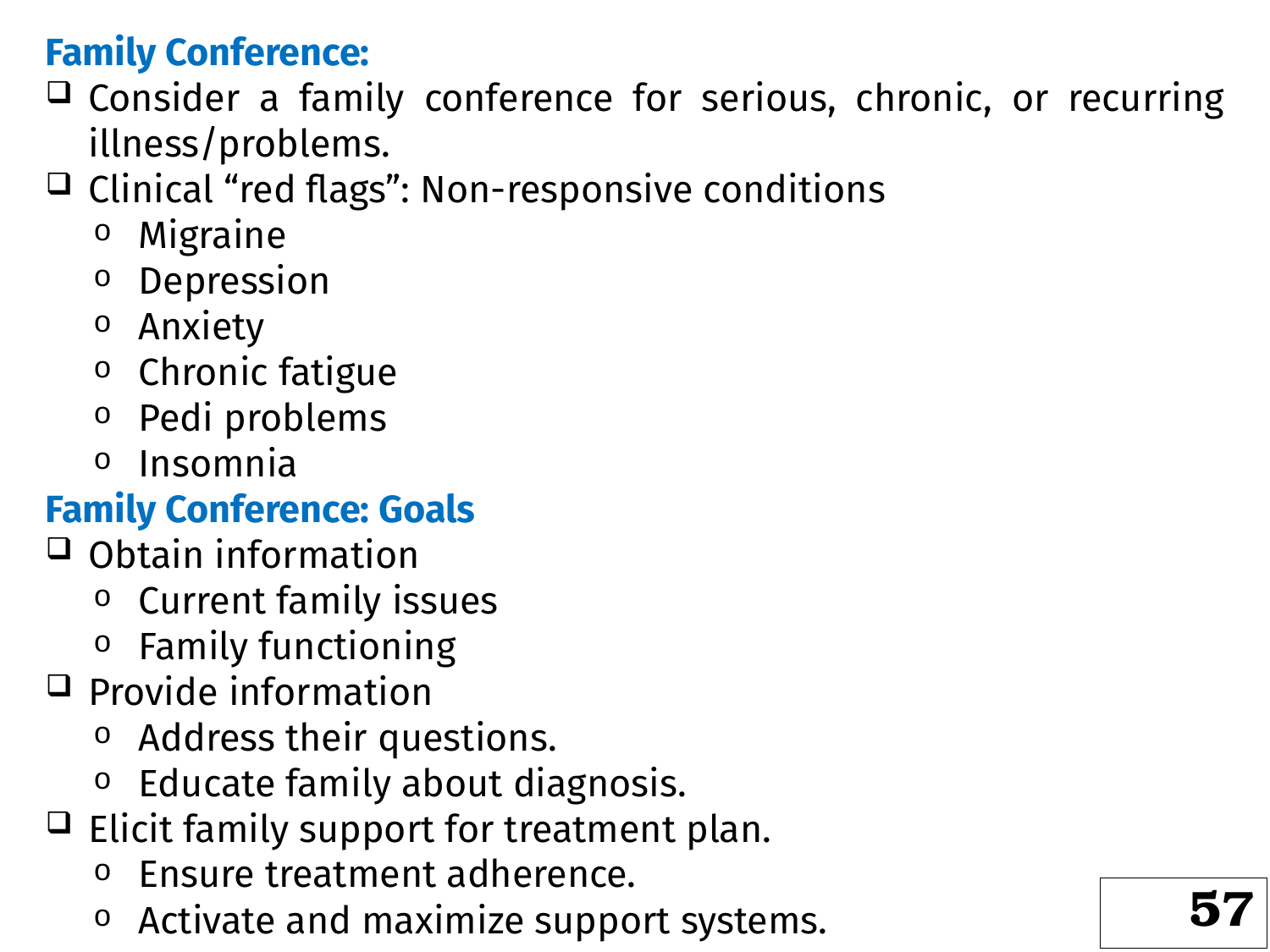

Family Conference:
Consider a family conference for serious, chronic, or recurring illness/problems.
Clinical “red flags”: Non-responsive conditions
Migraine
Depression
Anxiety
Chronic fatigue
Pedi problems
Insomnia
Family Conference: Goals
Obtain information
Current family issues
Family functioning
Provide information
Address their questions.
Educate family about diagnosis.
Elicit family support for treatment plan.
Ensure treatment adherence.
Activate and maximize support systems.

57